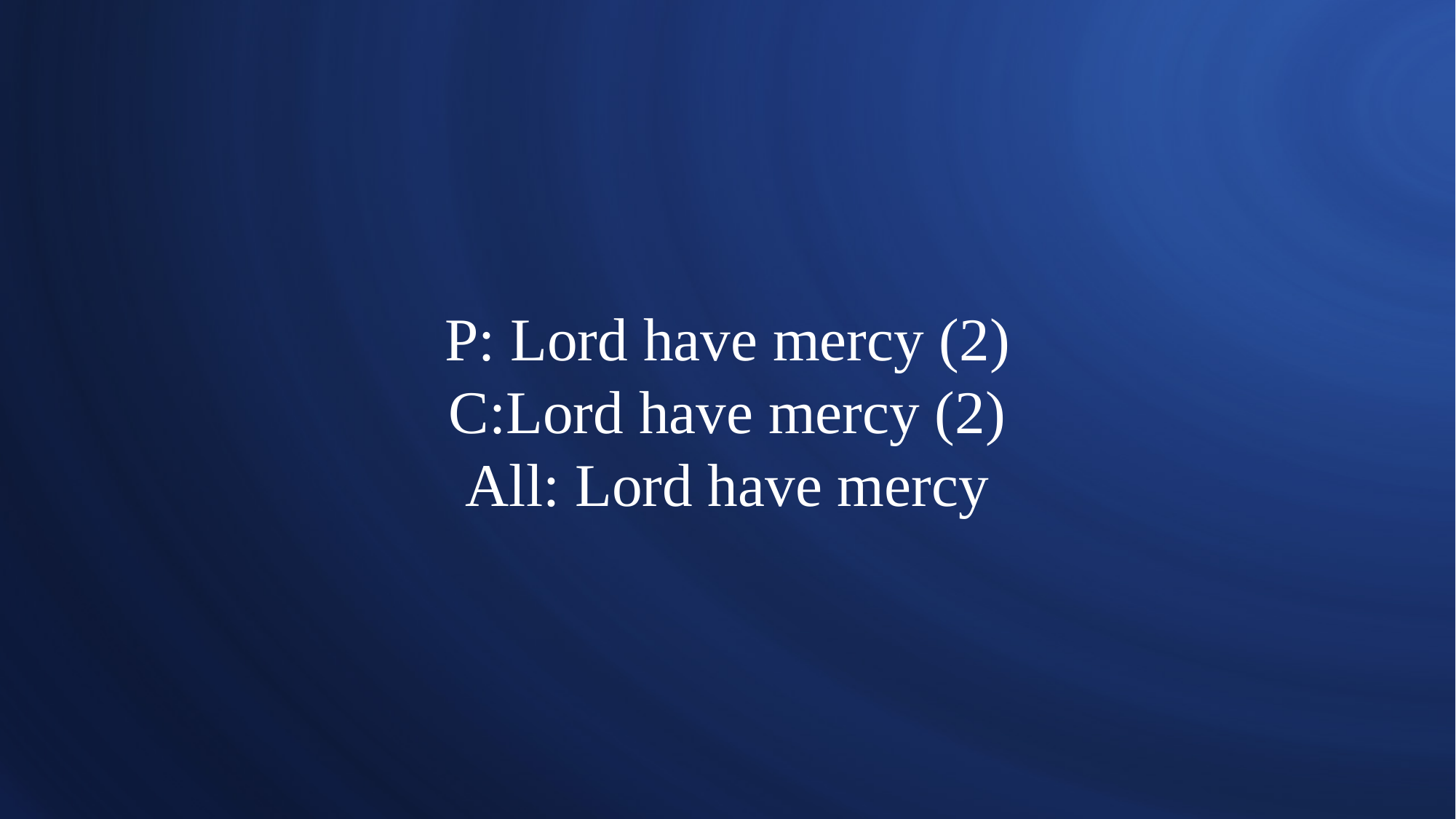

# P: Lord have mercy (2) C:Lord have mercy (2) All: Lord have mercy